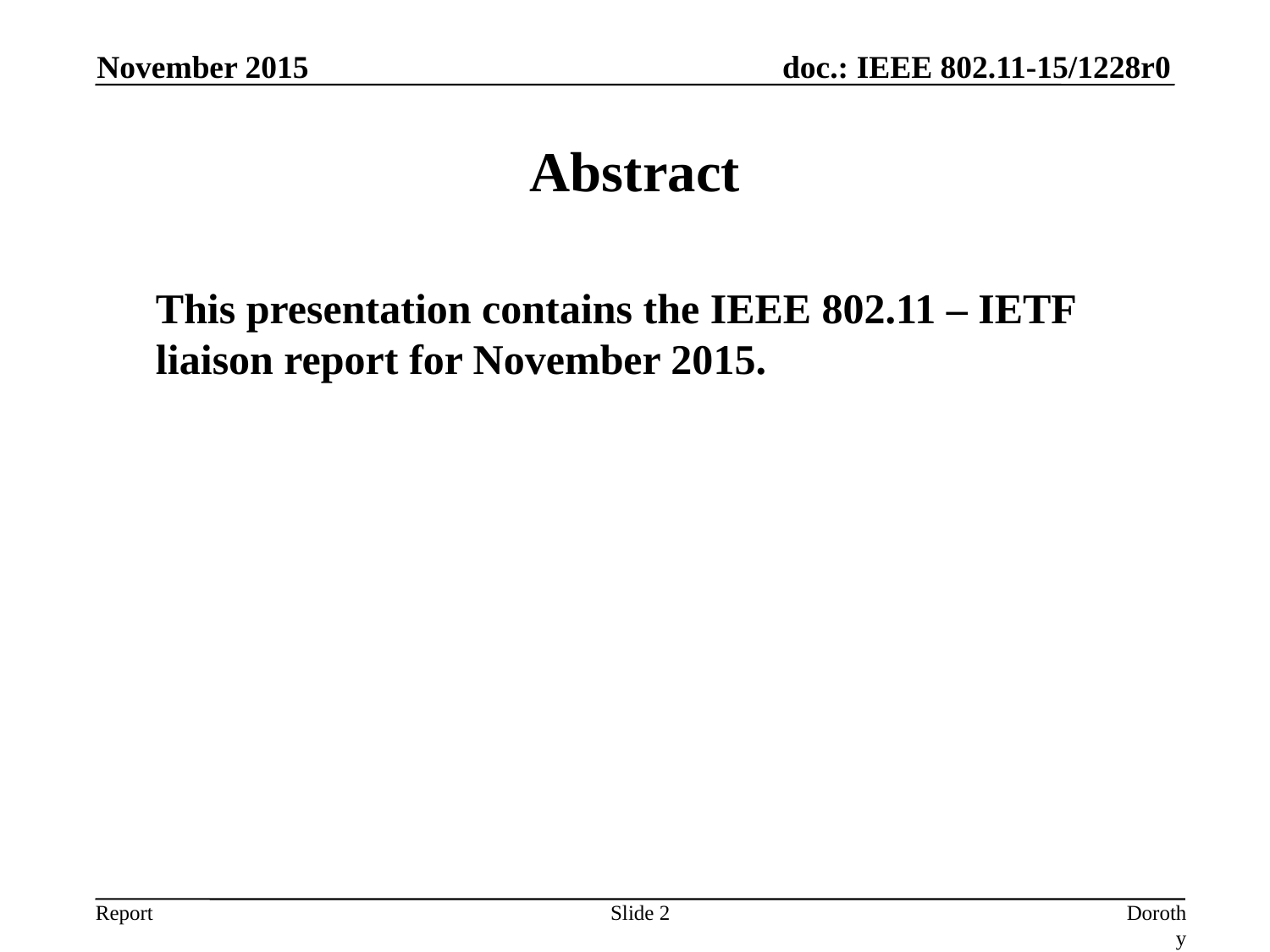

November 2015
# Abstract
	This presentation contains the IEEE 802.11 – IETF liaison report for November 2015.
Slide 2
Dorothy Stanley, HPE-Aruba